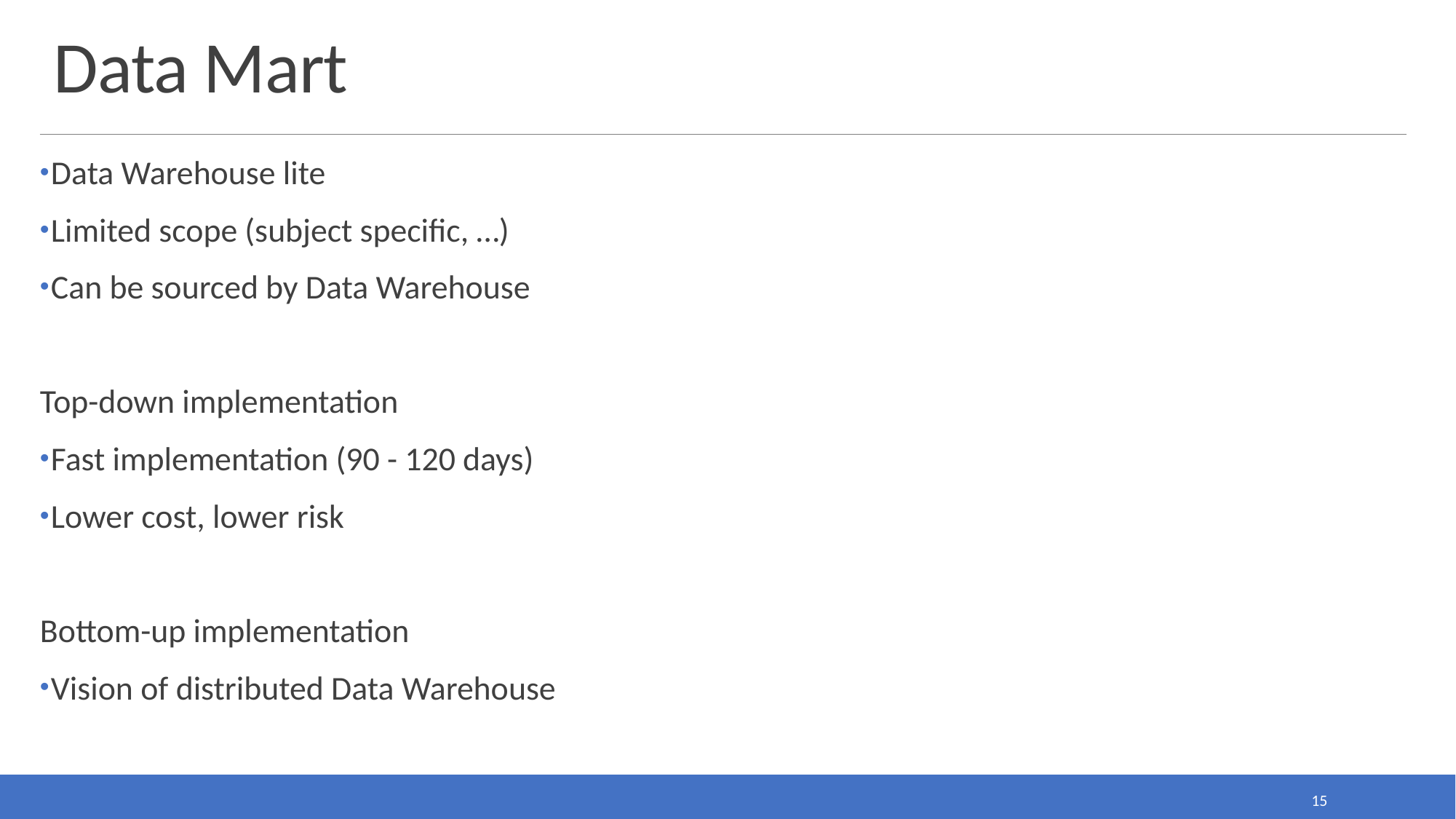

# Data Mart
Data Warehouse lite
Limited scope (subject specific, …)
Can be sourced by Data Warehouse

Top-down implementation
Fast implementation (90 - 120 days)
Lower cost, lower risk

Bottom-up implementation
Vision of distributed Data Warehouse

15